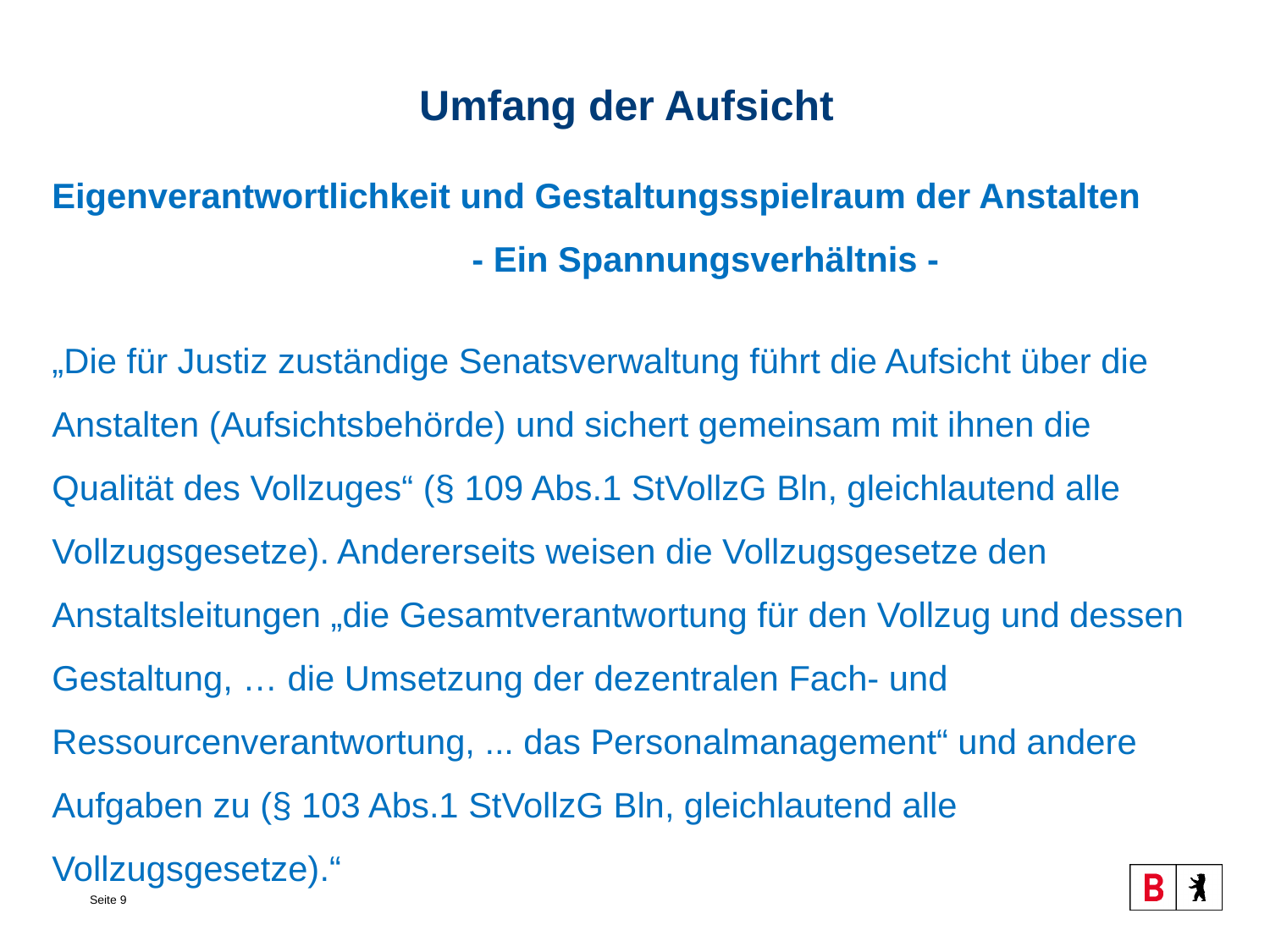

# Umfang der Aufsicht
Eigenverantwortlichkeit und Gestaltungsspielraum der Anstalten
 			    - Ein Spannungsverhältnis -
„Die für Justiz zuständige Senatsverwaltung führt die Aufsicht über die Anstalten (Aufsichtsbehörde) und sichert gemeinsam mit ihnen die Qualität des Vollzuges“ (§ 109 Abs.1 StVollzG Bln, gleichlautend alle Vollzugsgesetze). Andererseits weisen die Vollzugsgesetze den Anstaltsleitungen „die Gesamtverantwortung für den Vollzug und dessen Gestaltung, … die Umsetzung der dezentralen Fach- und Ressourcenverantwortung, ... das Personalmanagement“ und andere Aufgaben zu (§ 103 Abs.1 StVollzG Bln, gleichlautend alle Vollzugsgesetze).“

Seite 9